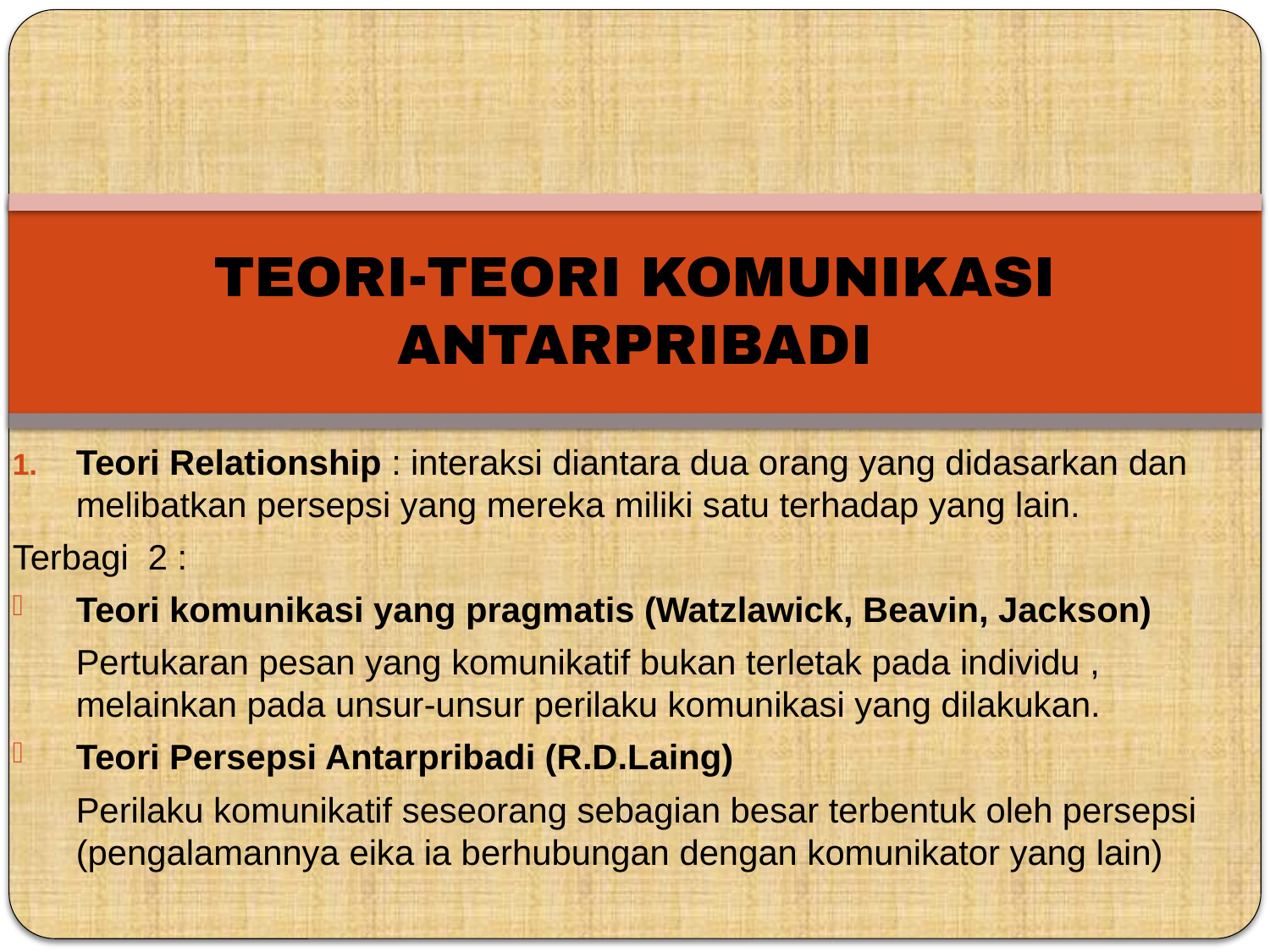

# TEORI-TEORI KOMUNIKASI ANTARPRIBADI
Teori Relationship : interaksi diantara dua orang yang didasarkan dan melibatkan persepsi yang mereka miliki satu terhadap yang lain.
Terbagi  2 :
Teori komunikasi yang pragmatis (Watzlawick, Beavin, Jackson)
	Pertukaran pesan yang komunikatif bukan terletak pada individu , melainkan pada unsur-unsur perilaku komunikasi yang dilakukan.
Teori Persepsi Antarpribadi (R.D.Laing)
	Perilaku komunikatif seseorang sebagian besar terbentuk oleh persepsi (pengalamannya eika ia berhubungan dengan komunikator yang lain)